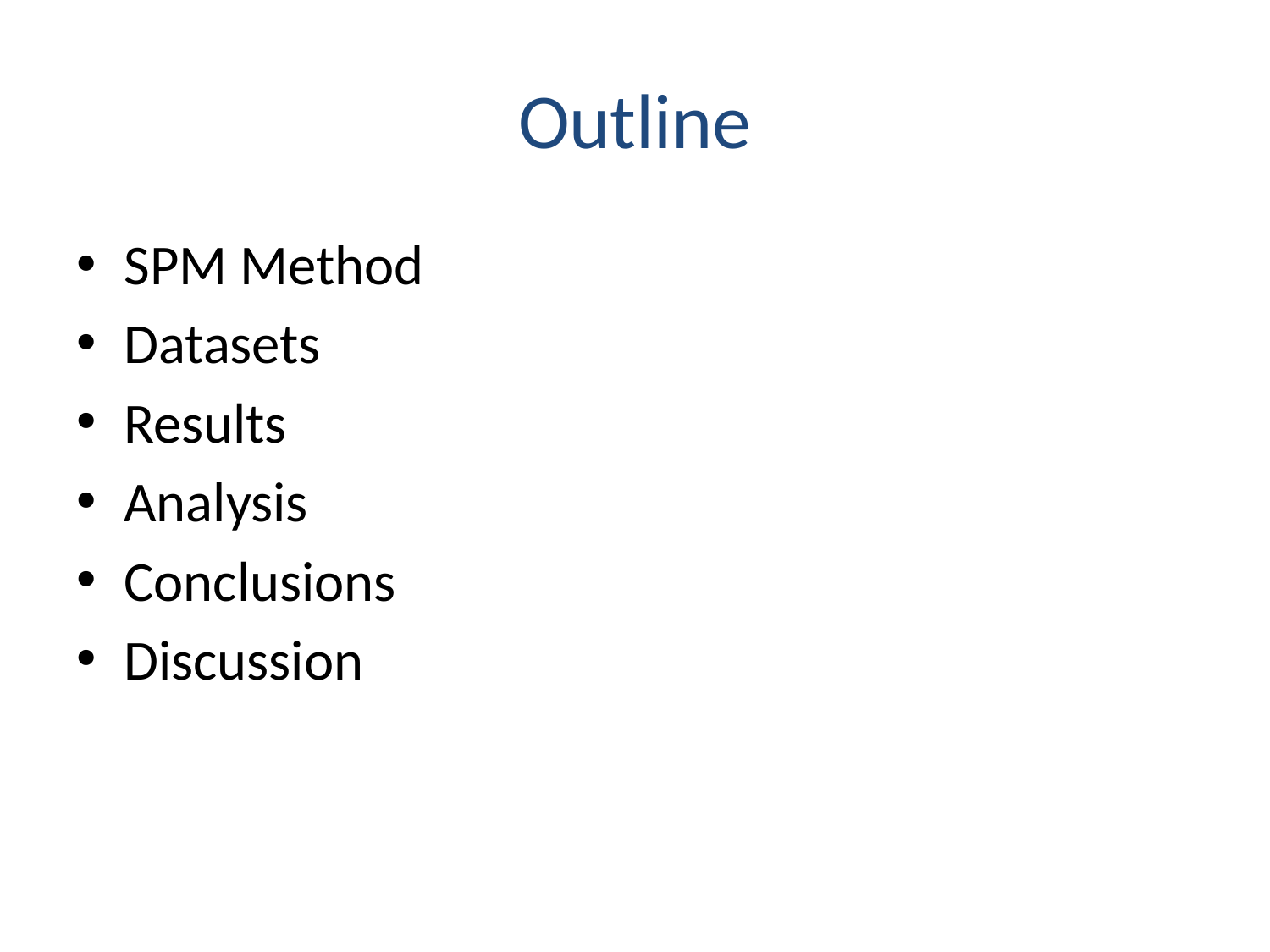

# Outline
SPM Method
Datasets
Results
Analysis
Conclusions
Discussion